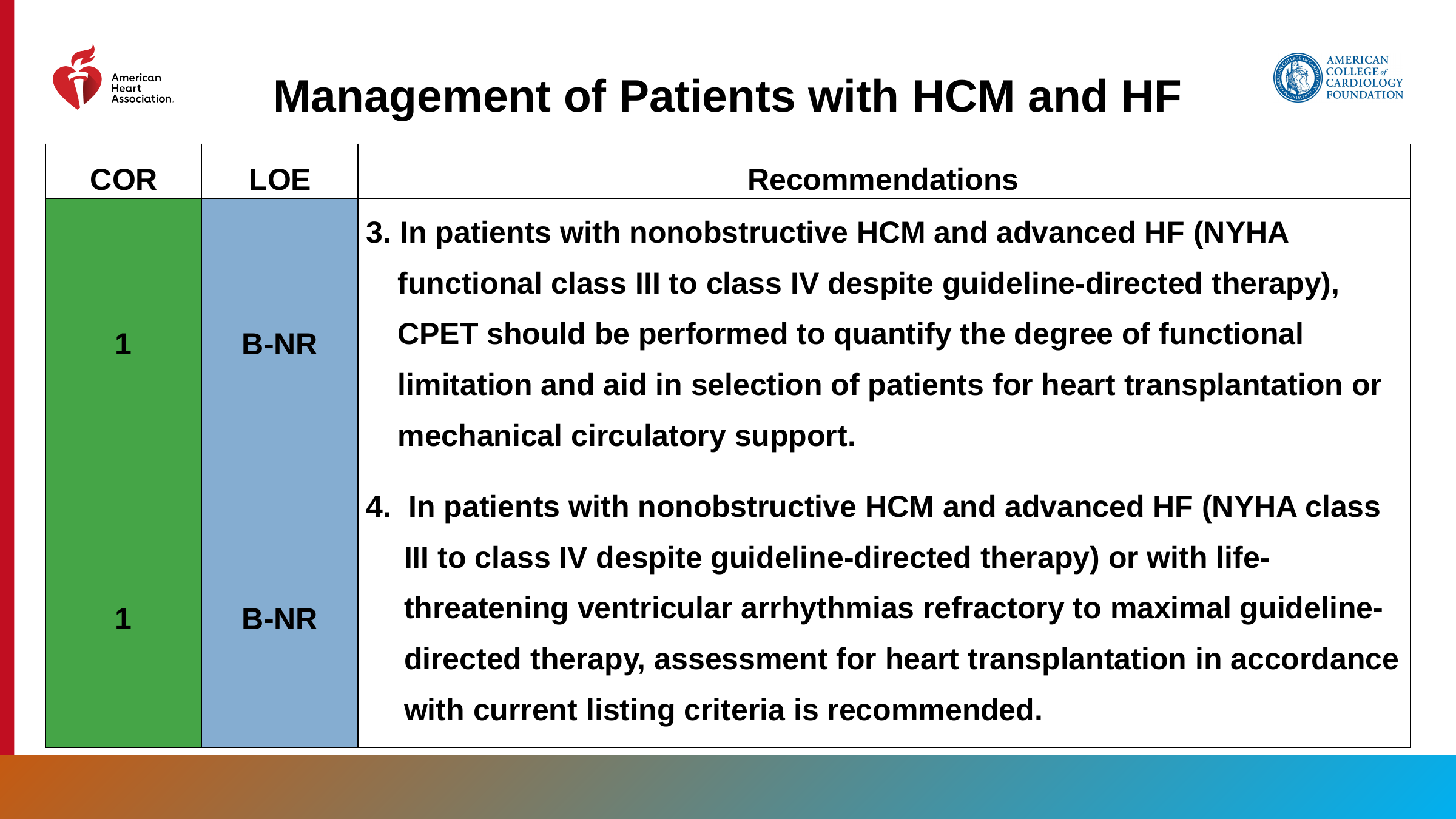

Management of Patients with HCM and HF
| COR | LOE | Recommendations |
| --- | --- | --- |
| 1 | B-NR | 3. In patients with nonobstructive HCM and advanced HF (NYHA functional class III to class IV despite guideline-directed therapy), CPET should be performed to quantify the degree of functional limitation and aid in selection of patients for heart transplantation or mechanical circulatory support. |
| 1 | B-NR | 4. In patients with nonobstructive HCM and advanced HF (NYHA class III to class IV despite guideline-directed therapy) or with life-threatening ventricular arrhythmias refractory to maximal guideline-directed therapy, assessment for heart transplantation in accordance with current listing criteria is recommended. |
94